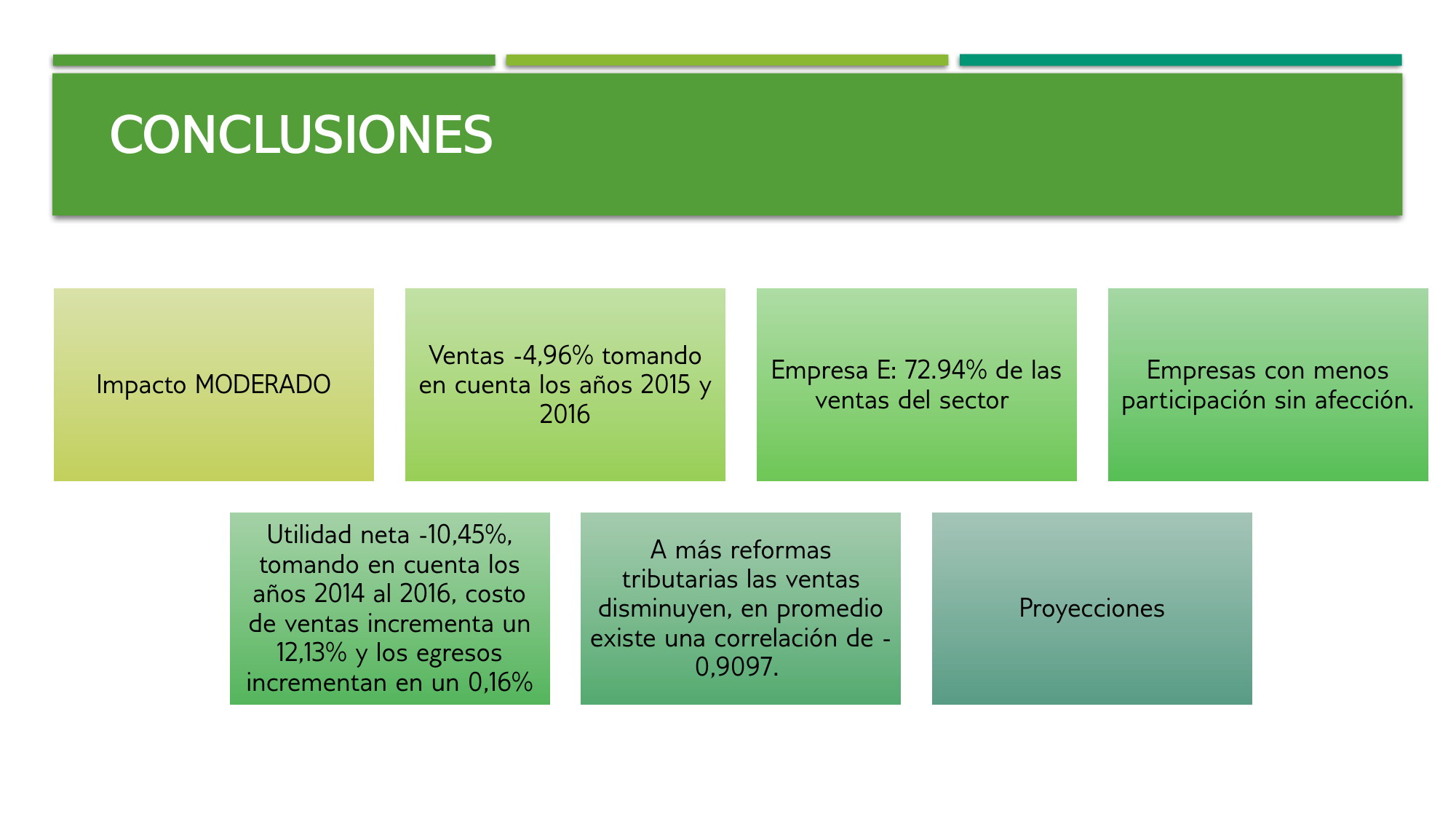

CONCLUSIONES
Impacto MODERADO
Ventas -4,96% tomando en cuenta los años 2015 y 2016
Empresa E: 72.94% de las ventas del sector
Empresas con menos participación sin afección.
Utilidad neta -10,45%, tomando en cuenta los años 2014 al 2016, costo de ventas incrementa un 12,13% y los egresos incrementan en un 0,16%
A más reformas tributarias las ventas disminuyen, en promedio existe una correlación de -0,9097.
Proyecciones